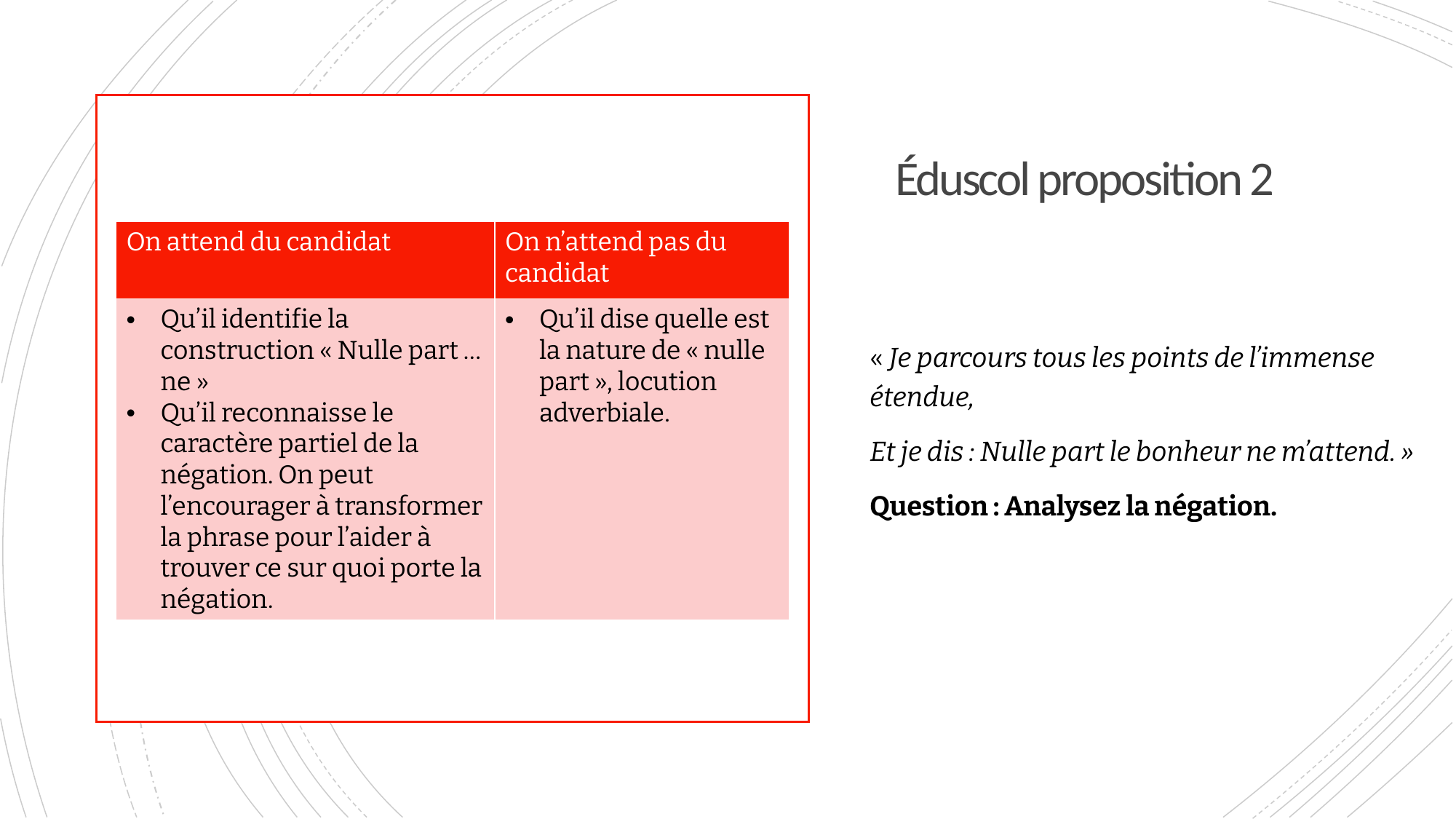

# Éduscol proposition 2
| On attend du candidat | On n’attend pas du candidat |
| --- | --- |
| Qu’il identifie la construction « Nulle part …ne » Qu’il reconnaisse le caractère partiel de la négation. On peut l’encourager à transformer la phrase pour l’aider à trouver ce sur quoi porte la négation. | Qu’il dise quelle est la nature de « nulle part », locution adverbiale. |
« Je parcours tous les points de l’immense étendue,
Et je dis : Nulle part le bonheur ne m’attend. »
Question : Analysez la négation.